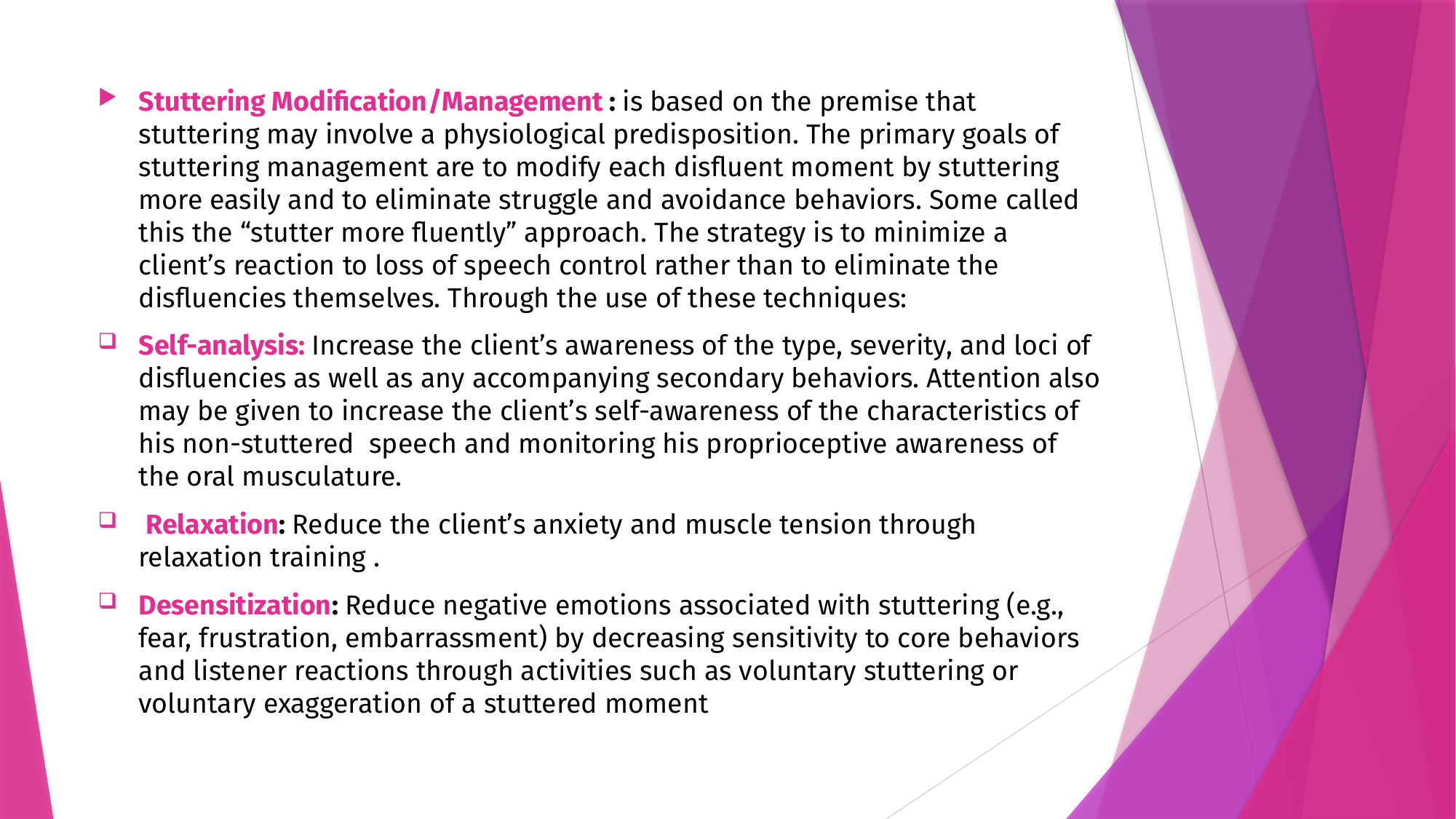

Stuttering Modification/Management : is based on the premise that stuttering may involve a physiological predisposition. The primary goals of stuttering management are to modify each disfluent moment by stuttering more easily and to eliminate struggle and avoidance behaviors. Some called this the “stutter more fluently” approach. The strategy is to minimize a client’s reaction to loss of speech control rather than to eliminate the disfluencies themselves. Through the use of these techniques:
Self-analysis: Increase the client’s awareness of the type, severity, and loci of disfluencies as well as any accompanying secondary behaviors. Attention also may be given to increase the client’s self-awareness of the characteristics of his non-stuttered  speech and monitoring his proprioceptive awareness of the oral musculature.
 Relaxation: Reduce the client’s anxiety and muscle tension through relaxation training .
Desensitization: Reduce negative emotions associated with stuttering (e.g., fear, frustration, embarrassment) by decreasing sensitivity to core behaviors and listener reactions through activities such as voluntary stuttering or voluntary exaggeration of a stuttered moment